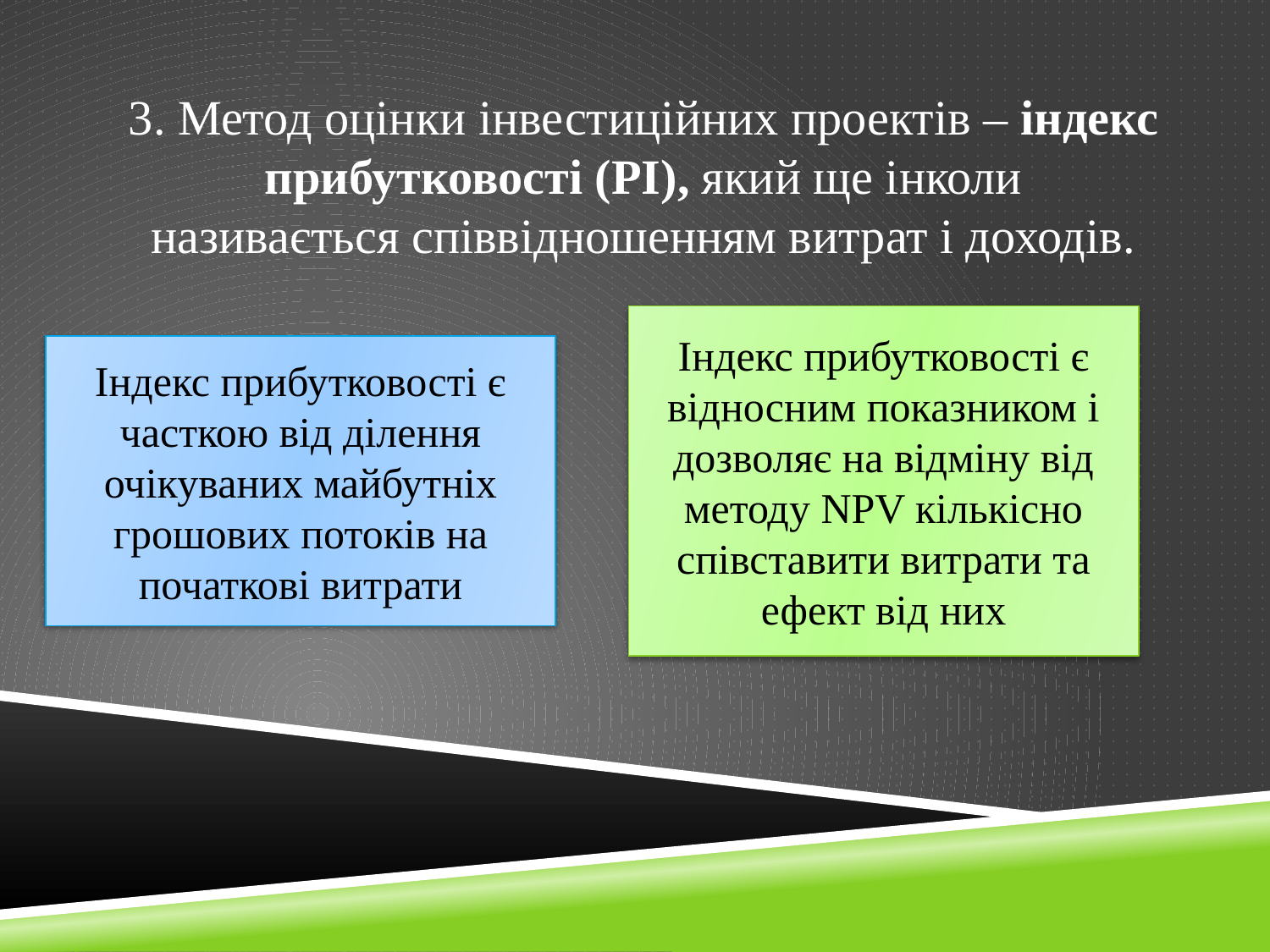

3. Метод оцінки інвестиційних проектів – індекс прибутковості (РІ), який ще інколи називається співвідношенням витрат і доходів.
Індекс прибутковості є відносним показником і дозволяє на відміну від методу NPV кількісно співставити витрати та ефект від них
Індекс прибутковості є часткою від ділення очікуваних майбутніх грошових потоків на початкові витрати